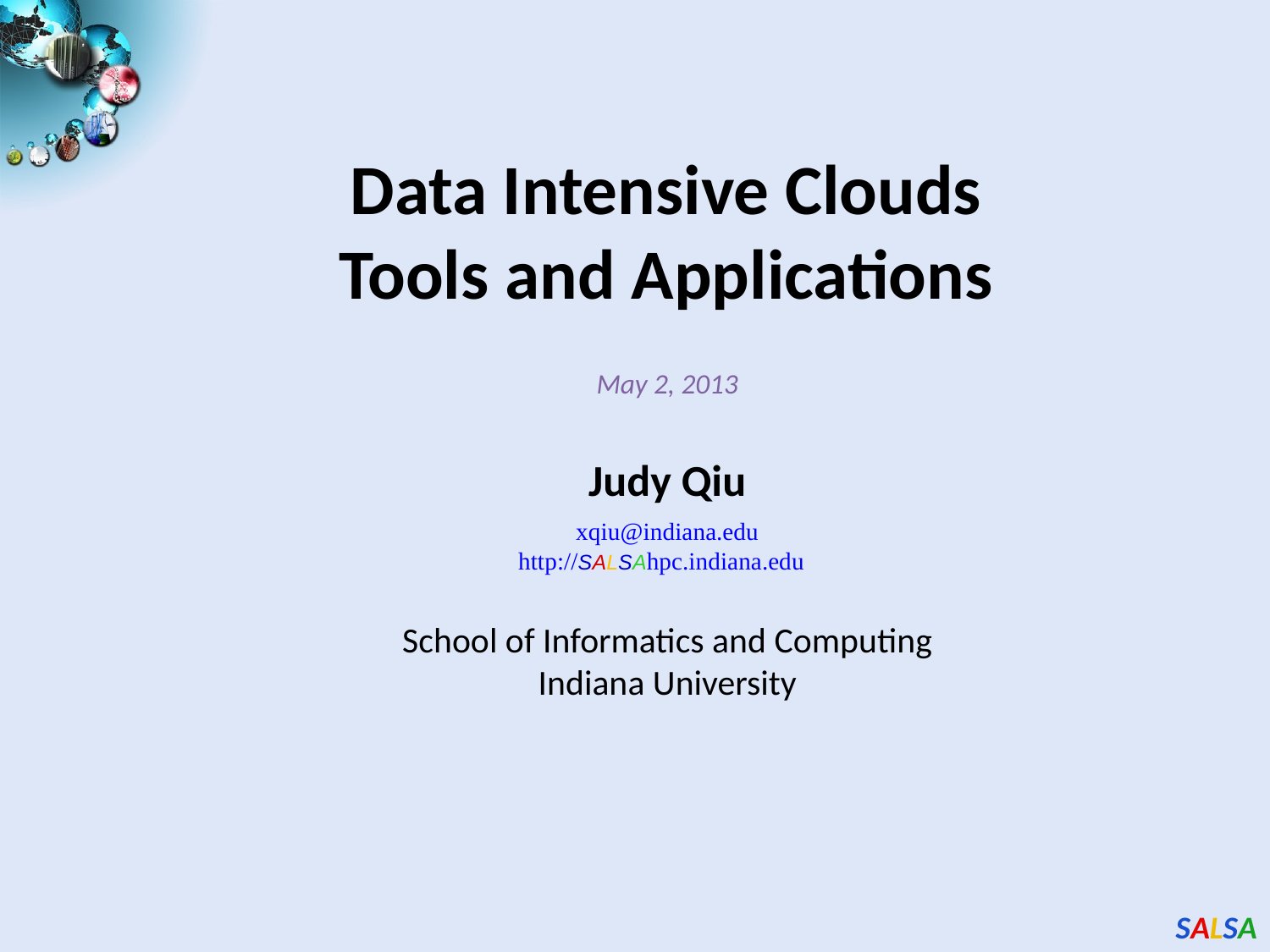

Data Intensive Clouds
Tools and Applications
May 2, 2013
Judy Qiu
xqiu@indiana.edu
http://SALSAhpc.indiana.edu

School of Informatics and Computing
Indiana University